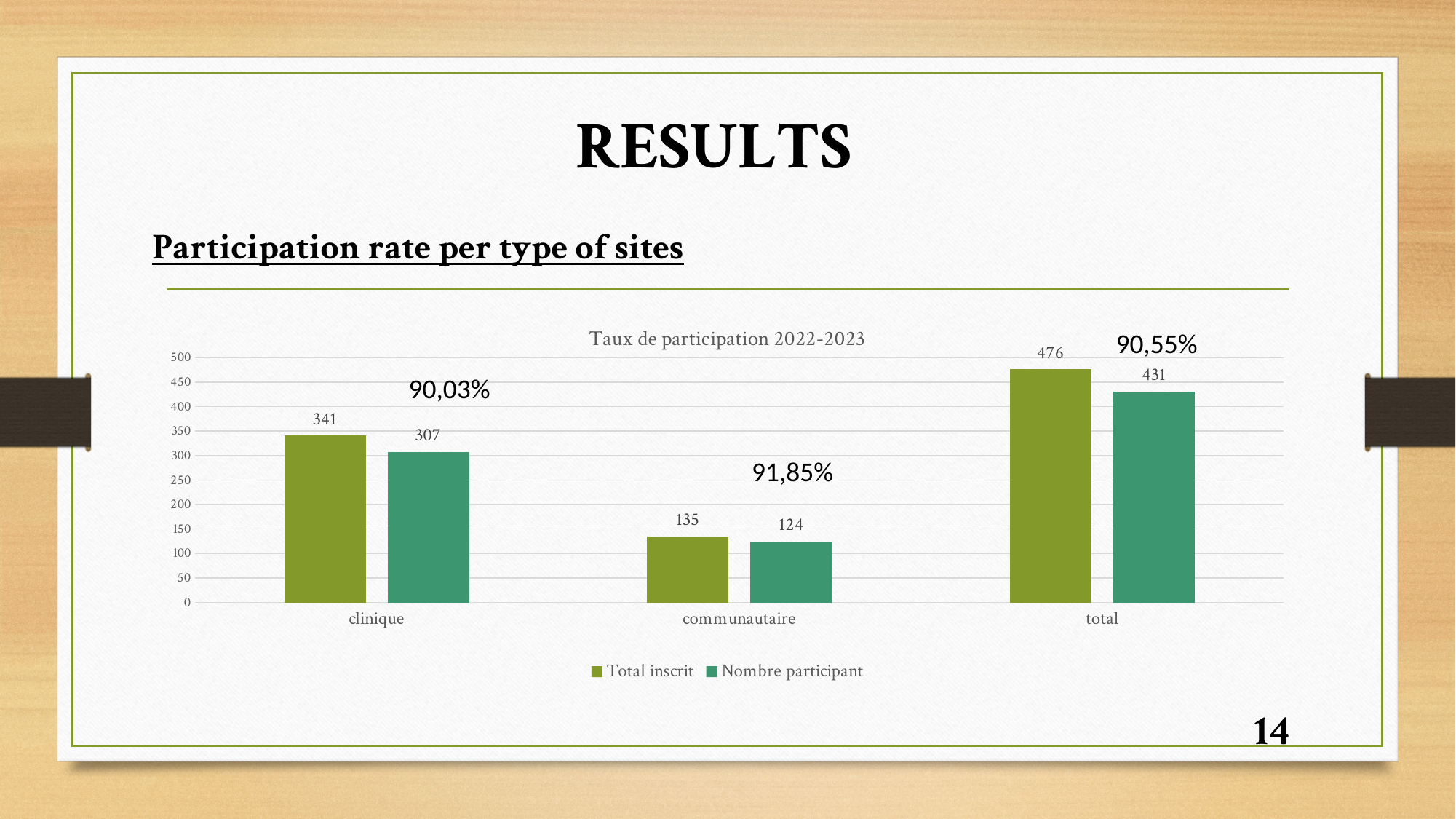

# RESULTS
Participation rate per type of sites

### Chart: Taux de participation 2022-2023

| Category | Total inscrit | Nombre participant |
|---|---|---|
| clinique | 341.0 | 307.0 |
| communautaire | 135.0 | 124.0 |
| total | 476.0 | 431.0 |
90,55%
90,03%
91,85%

14